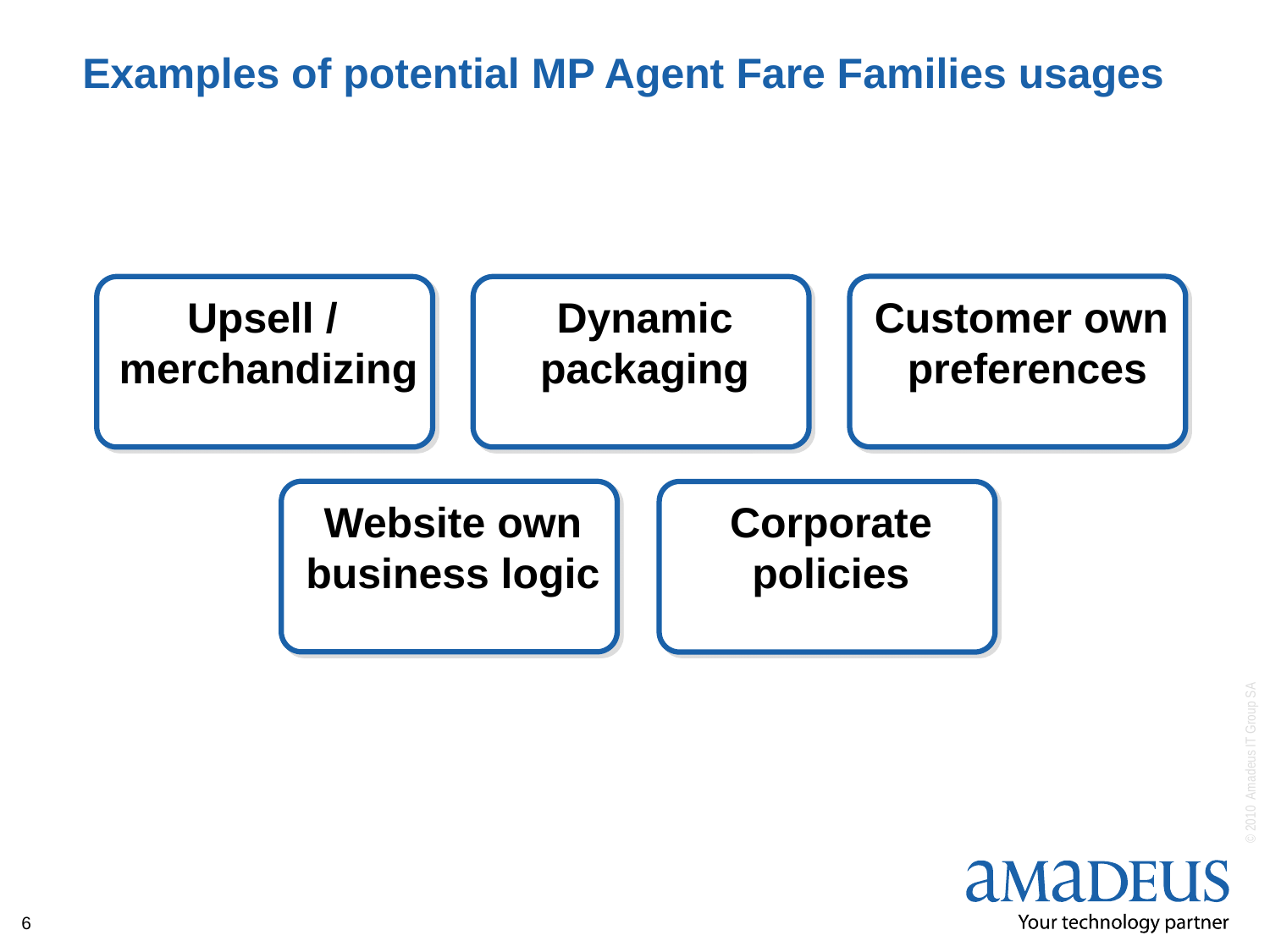

# Examples of potential MP Agent Fare Families usages

Customer own
 preferences

Upsell /
merchandizing

Dynamic
packaging

Website own
business logic

Corporate
policies

6